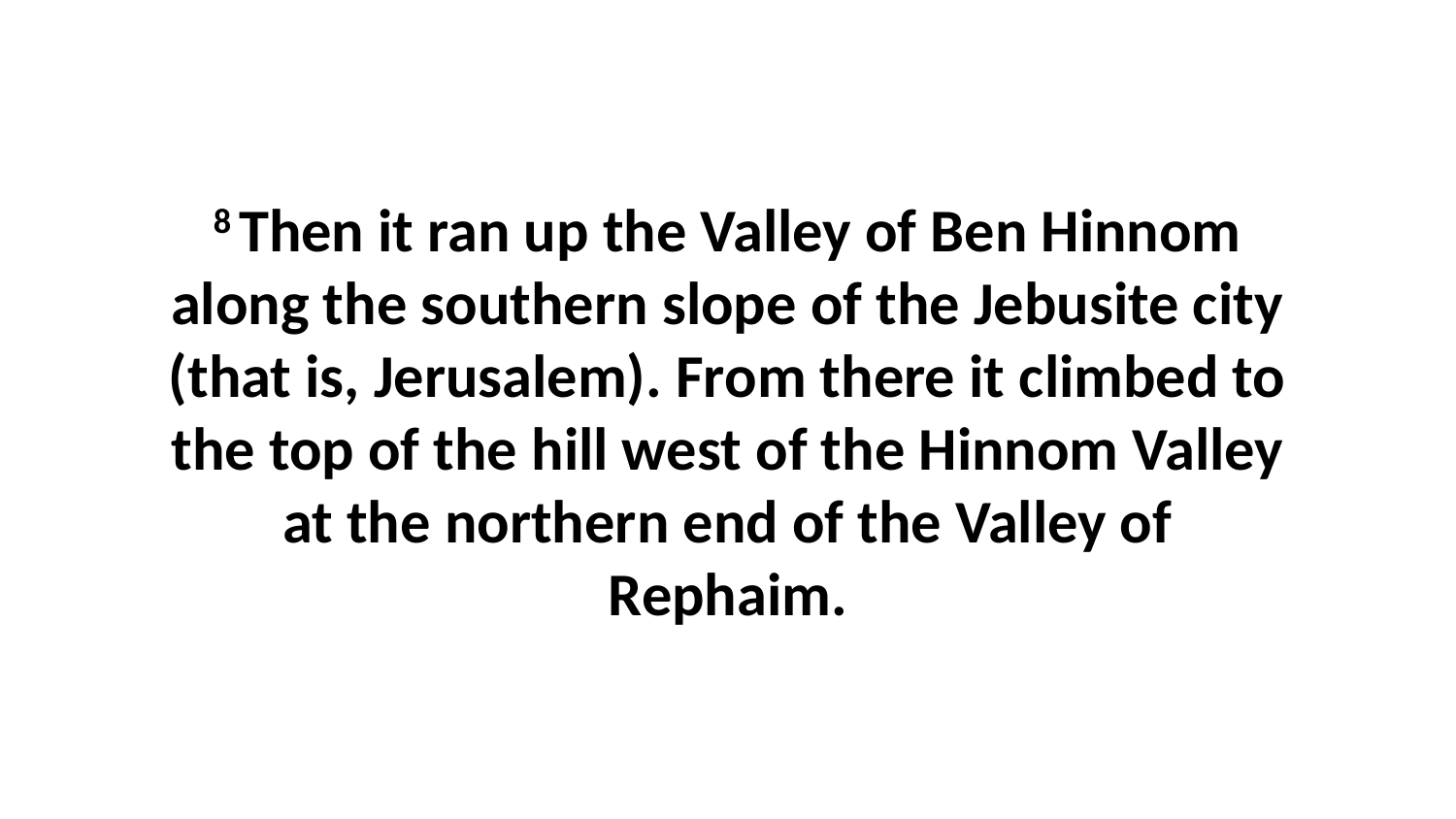

8 Then it ran up the Valley of Ben Hinnom along the southern slope of the Jebusite city (that is, Jerusalem). From there it climbed to the top of the hill west of the Hinnom Valley at the northern end of the Valley of Rephaim.